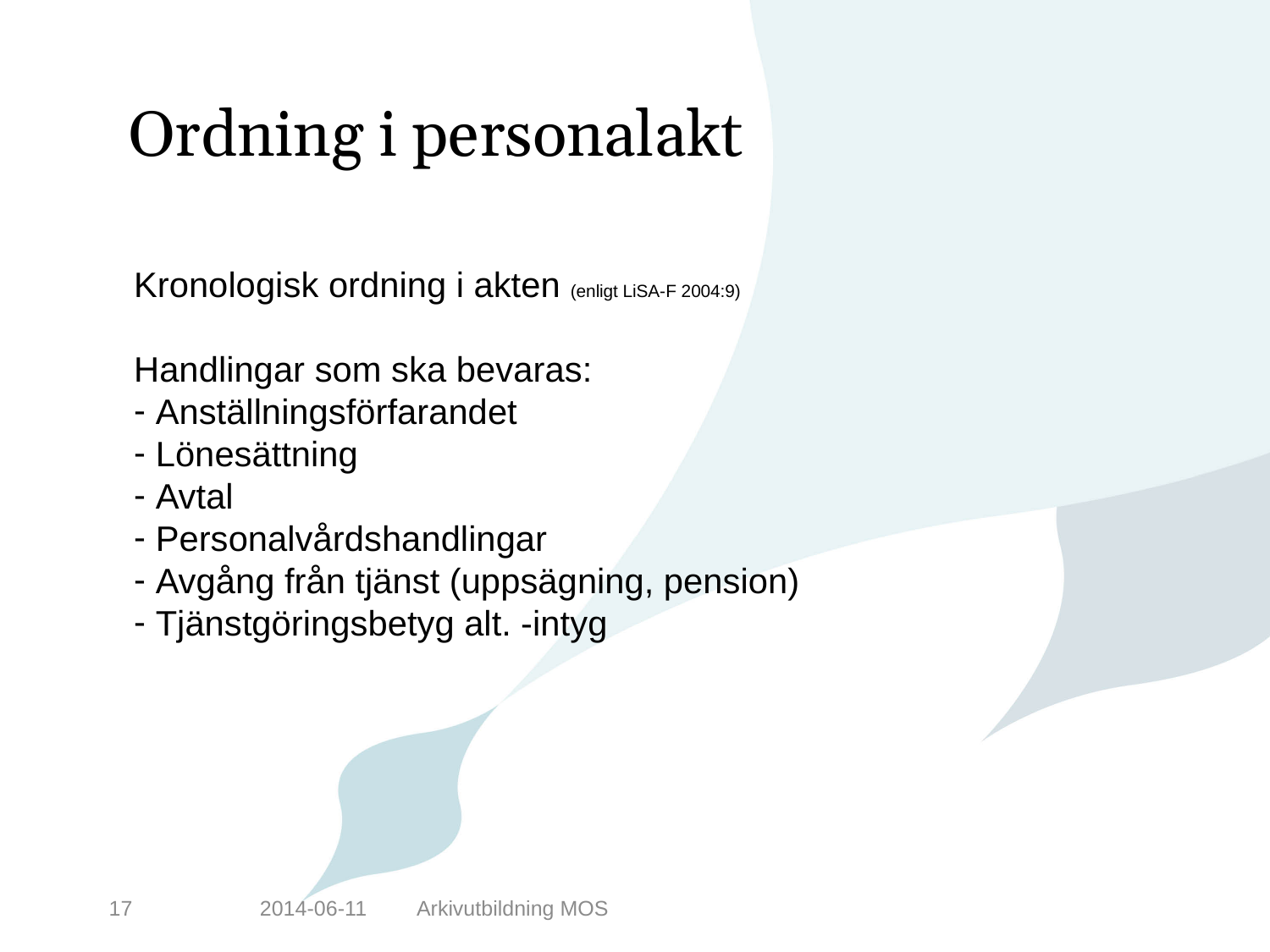

# Ordning i personalakt
Kronologisk ordning i akten (enligt LiSA-F 2004:9)

Handlingar som ska bevaras:
 Anställningsförfarandet
 Lönesättning
 Avtal
 Personalvårdshandlingar
 Avgång från tjänst (uppsägning, pension)
 Tjänstgöringsbetyg alt. -intyg

17
2014-06-11
Arkivutbildning MOS